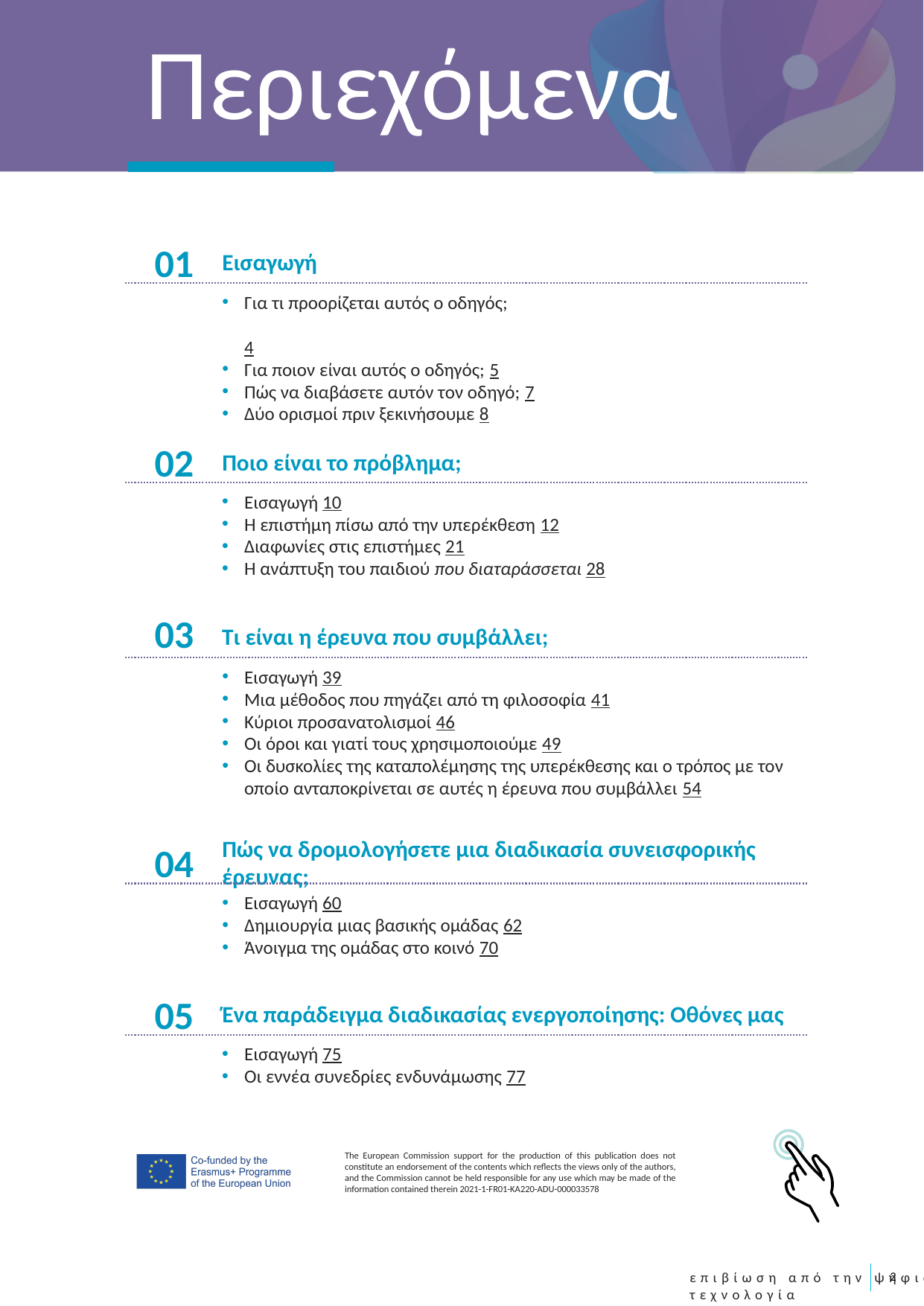

Περιεχόμενα
01
Εισαγωγή
Για τι προορίζεται αυτός ο οδηγός; 	4
Για ποιον είναι αυτός ο οδηγός; 5
Πώς να διαβάσετε αυτόν τον οδηγό; 7
Δύο ορισμοί πριν ξεκινήσουμε 8
02
Ποιο είναι το πρόβλημα;
Εισαγωγή 10
Η επιστήμη πίσω από την υπερέκθεση 12
Διαφωνίες στις επιστήμες 21
Η ανάπτυξη του παιδιού που διαταράσσεται 28

03
Τι είναι η έρευνα που συμβάλλει;
Εισαγωγή 39
Μια μέθοδος που πηγάζει από τη φιλοσοφία 41
Κύριοι προσανατολισμοί 46
Οι όροι και γιατί τους χρησιμοποιούμε 49
Οι δυσκολίες της καταπολέμησης της υπερέκθεσης και ο τρόπος με τον οποίο ανταποκρίνεται σε αυτές η έρευνα που συμβάλλει 54

04
Πώς να δρομολογήσετε μια διαδικασία συνεισφορικής έρευνας;
Εισαγωγή 60
Δημιουργία μιας βασικής ομάδας 62
Άνοιγμα της ομάδας στο κοινό 70

05
Ένα παράδειγμα διαδικασίας ενεργοποίησης: Οθόνες μας
Εισαγωγή 75
Οι εννέα συνεδρίες ενδυνάμωσης 77

2